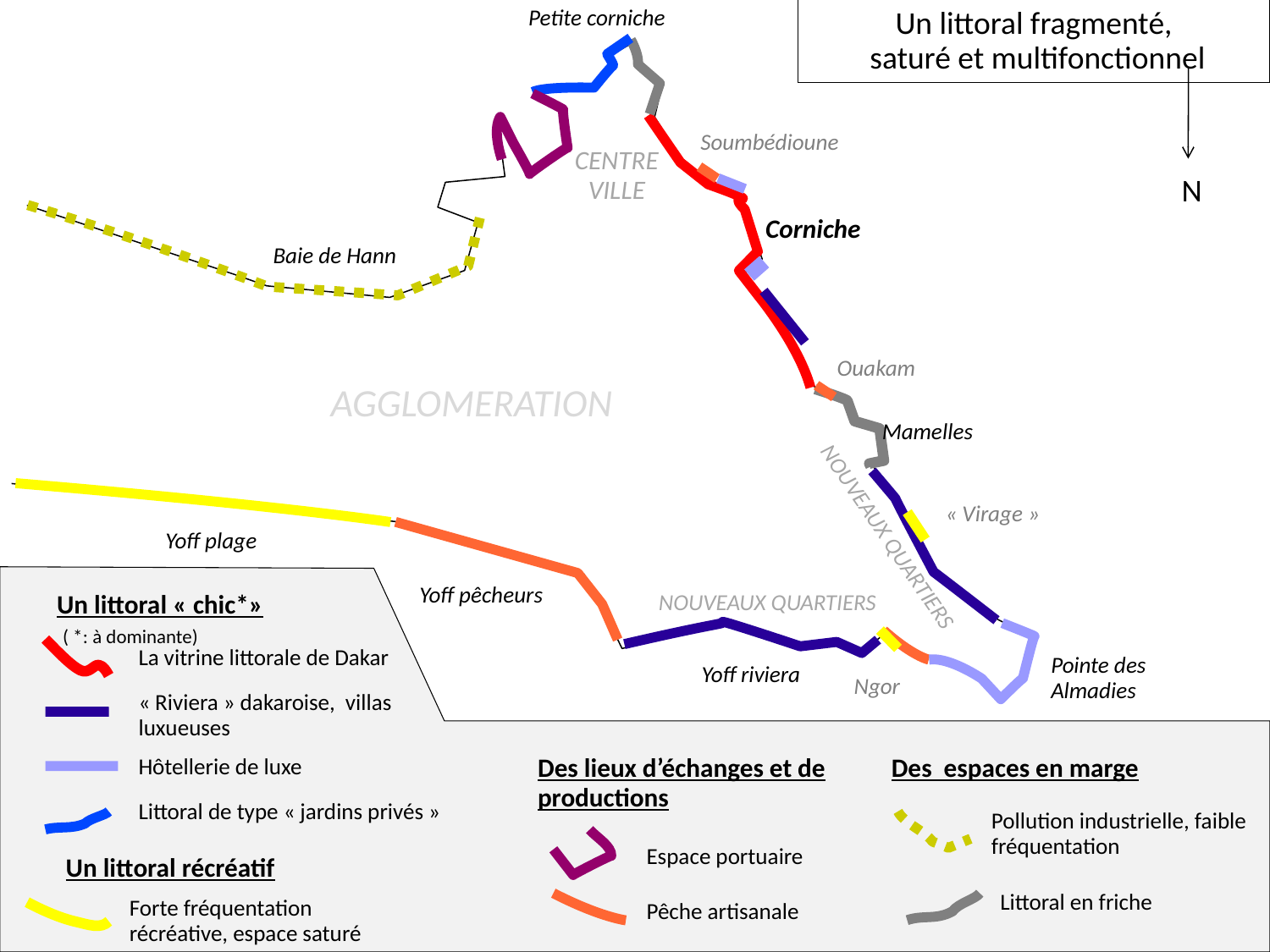

Petite corniche
Un littoral fragmenté,
 saturé et multifonctionnel

Soumbédioune
CENTRE VILLE

N

Corniche
Baie de Hann

Ouakam
AGGLOMERATION

Mamelles

« Virage »
NOUVEAUX QUARTIERS
Yoff plage

Yoff pêcheurs
Un littoral « chic*»
 ( *: à dominante)
NOUVEAUX QUARTIERS

La vitrine littorale de Dakar
Pointe des Almadies
Yoff riviera
Ngor
« Riviera » dakaroise,  villas luxueuses

Hôtellerie de luxe
Des lieux d’échanges et de productions
Des  espaces en marge

Littoral de type « jardins privés »
Pollution industrielle, faible fréquentation

Espace portuaire
Un littoral récréatif
Littoral en friche
Forte fréquentation récréative, espace saturé

Pêche artisanale